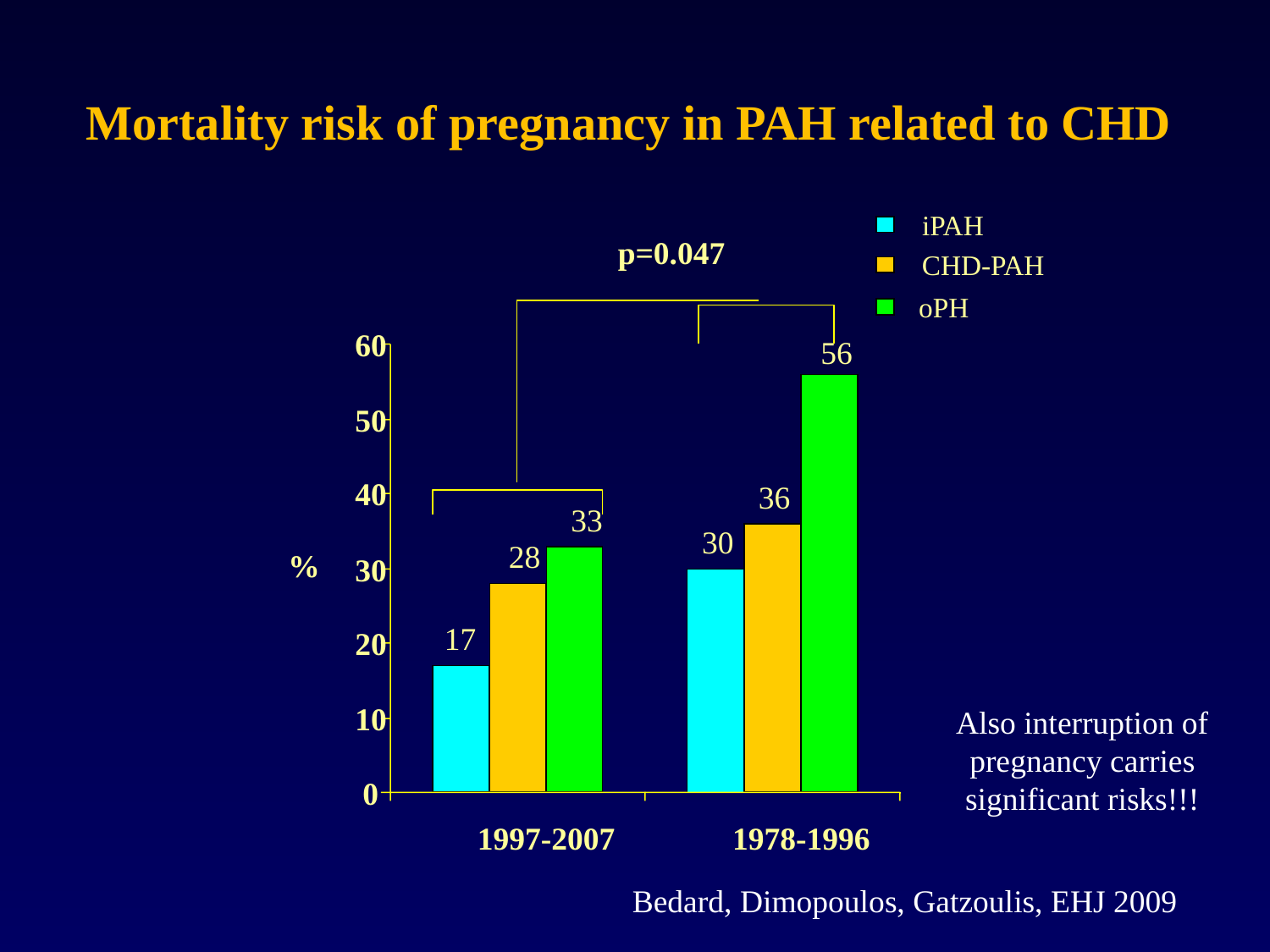

Mortality risk of pregnancy in PAH related to CHD

iPAH

p=0.047
CHD-PAH

oPH

60
56

50

40
36

33
30

28
%

30

17
20

10

0

1997-2007
1978-1996

Also interruption of pregnancy carries significant risks!!!
Bedard, Dimopoulos, Gatzoulis, EHJ 2009